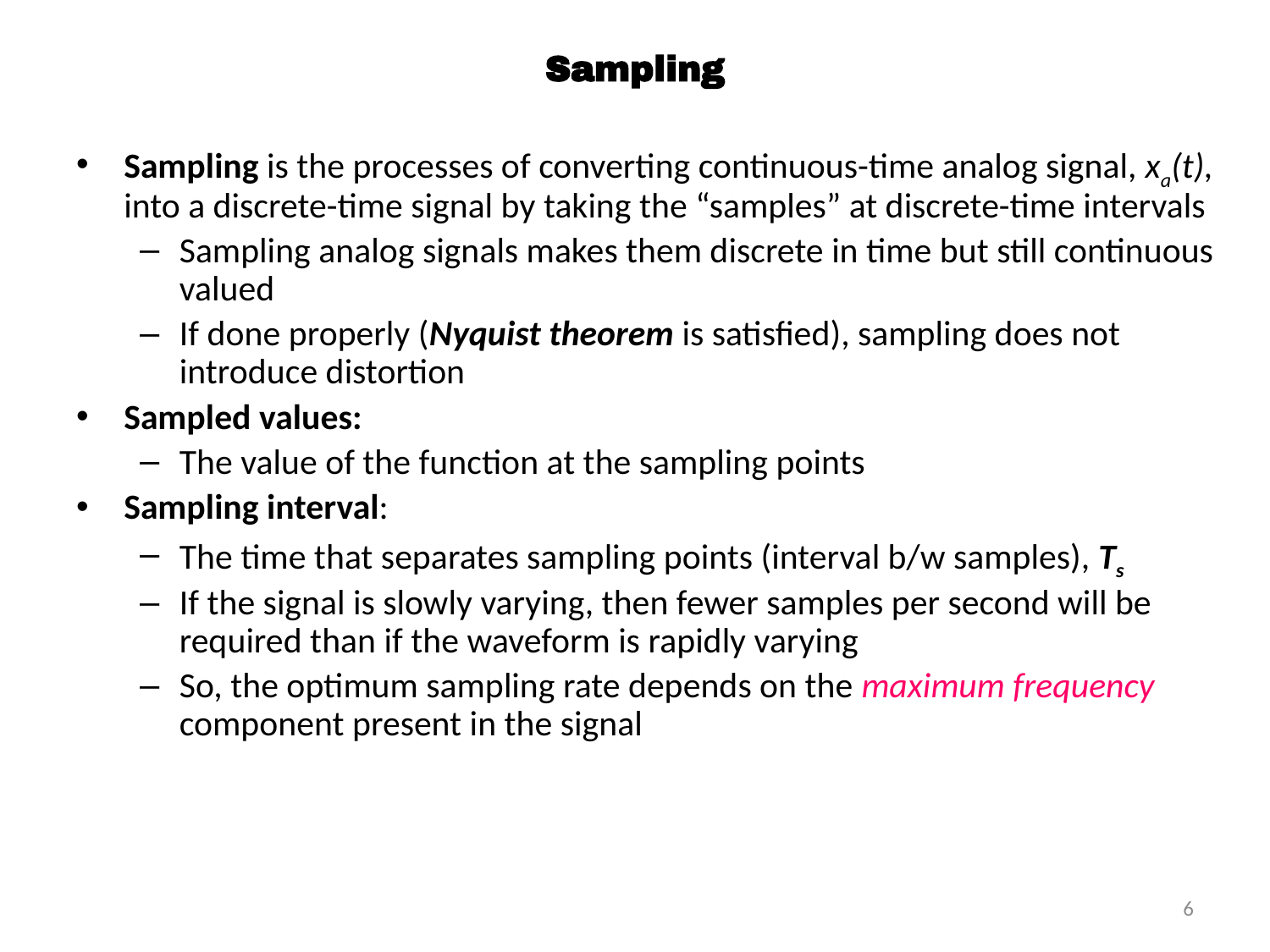

# Sampling
Sampling is the processes of converting continuous-time analog signal, xa(t), into a discrete-time signal by taking the “samples” at discrete-time intervals
Sampling analog signals makes them discrete in time but still continuous valued
If done properly (Nyquist theorem is satisfied), sampling does not introduce distortion
Sampled values:
The value of the function at the sampling points
Sampling interval:
The time that separates sampling points (interval b/w samples), Ts
If the signal is slowly varying, then fewer samples per second will be required than if the waveform is rapidly varying
So, the optimum sampling rate depends on the maximum frequency component present in the signal
6